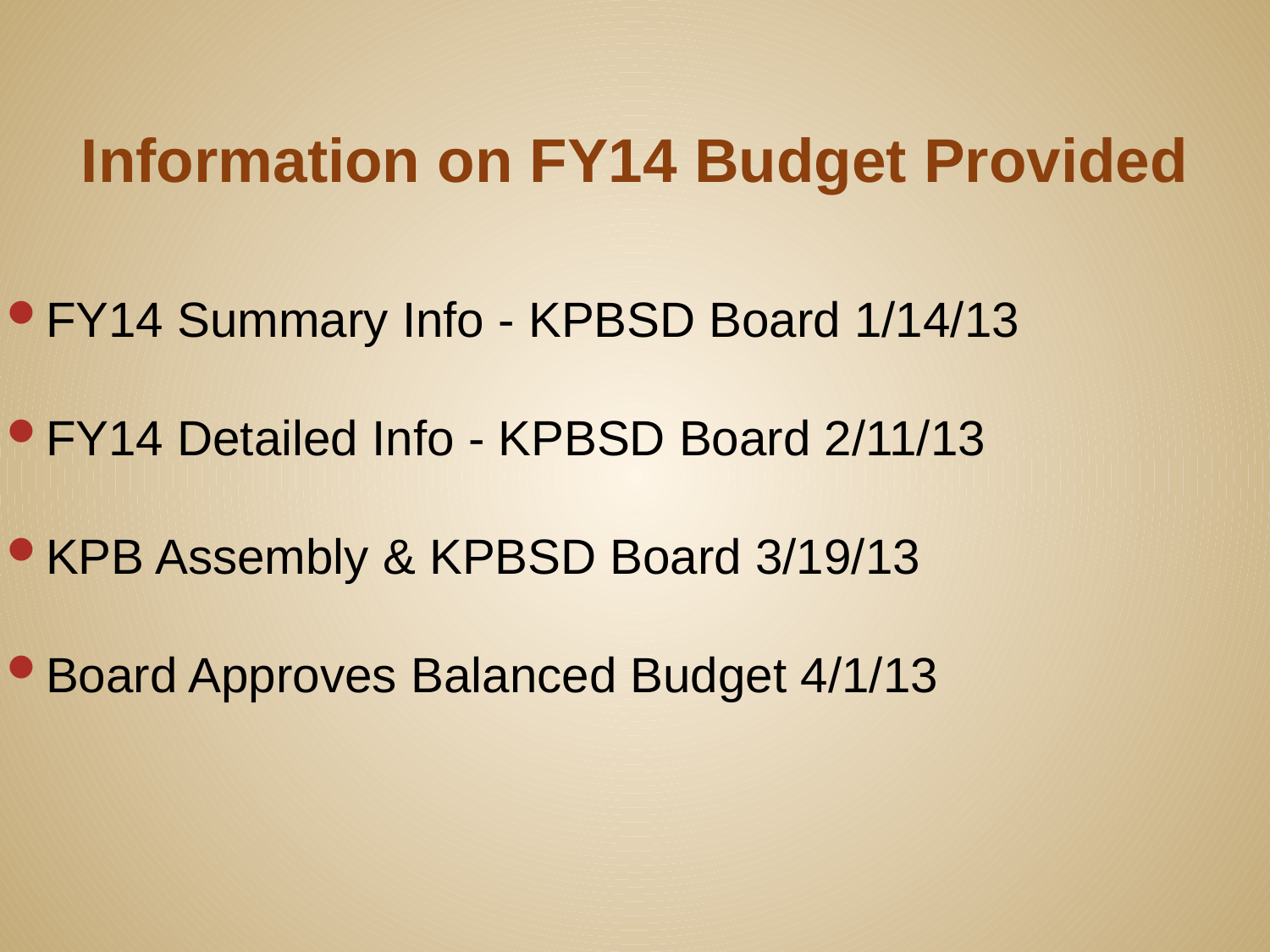

# Information on FY14 Budget Provided
FY14 Summary Info - KPBSD Board 1/14/13

FY14 Detailed Info - KPBSD Board 2/11/13

KPB Assembly & KPBSD Board 3/19/13

Board Approves Balanced Budget 4/1/13